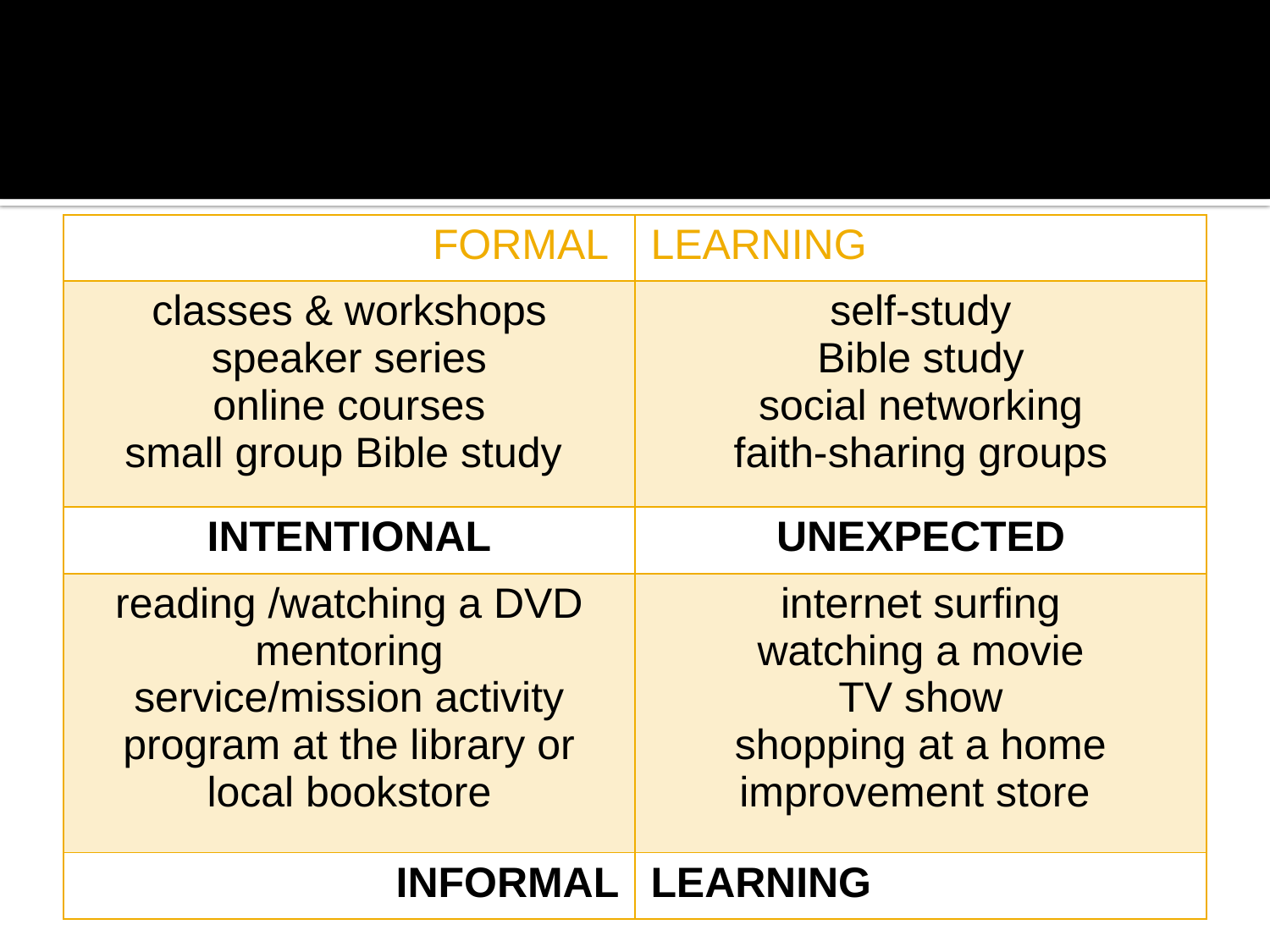

| FORMAL | LEARNING |
| --- | --- |
| classes & workshops speaker series online courses small group Bible study | self-study Bible study social networking faith-sharing groups |
| INTENTIONAL | UNEXPECTED |
| reading /watching a DVD mentoring service/mission activity program at the library or local bookstore | internet surfing watching a movie TV show shopping at a home improvement store |
| INFORMAL | LEARNING |